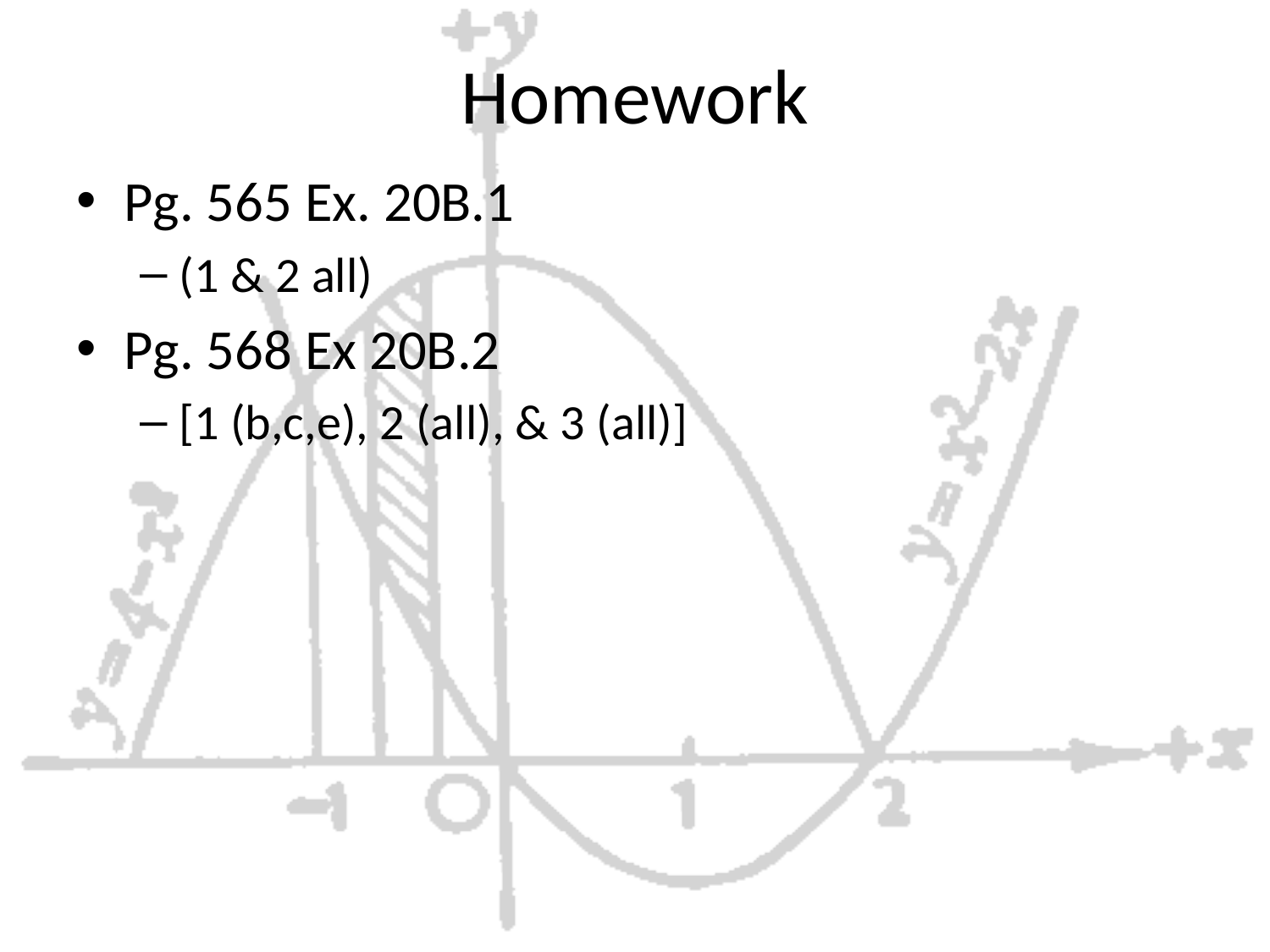

# Homework
Pg. 565 Ex. 20B.1
(1 & 2 all)
Pg. 568 Ex 20B.2
[1 (b,c,e), 2 (all), & 3 (all)]